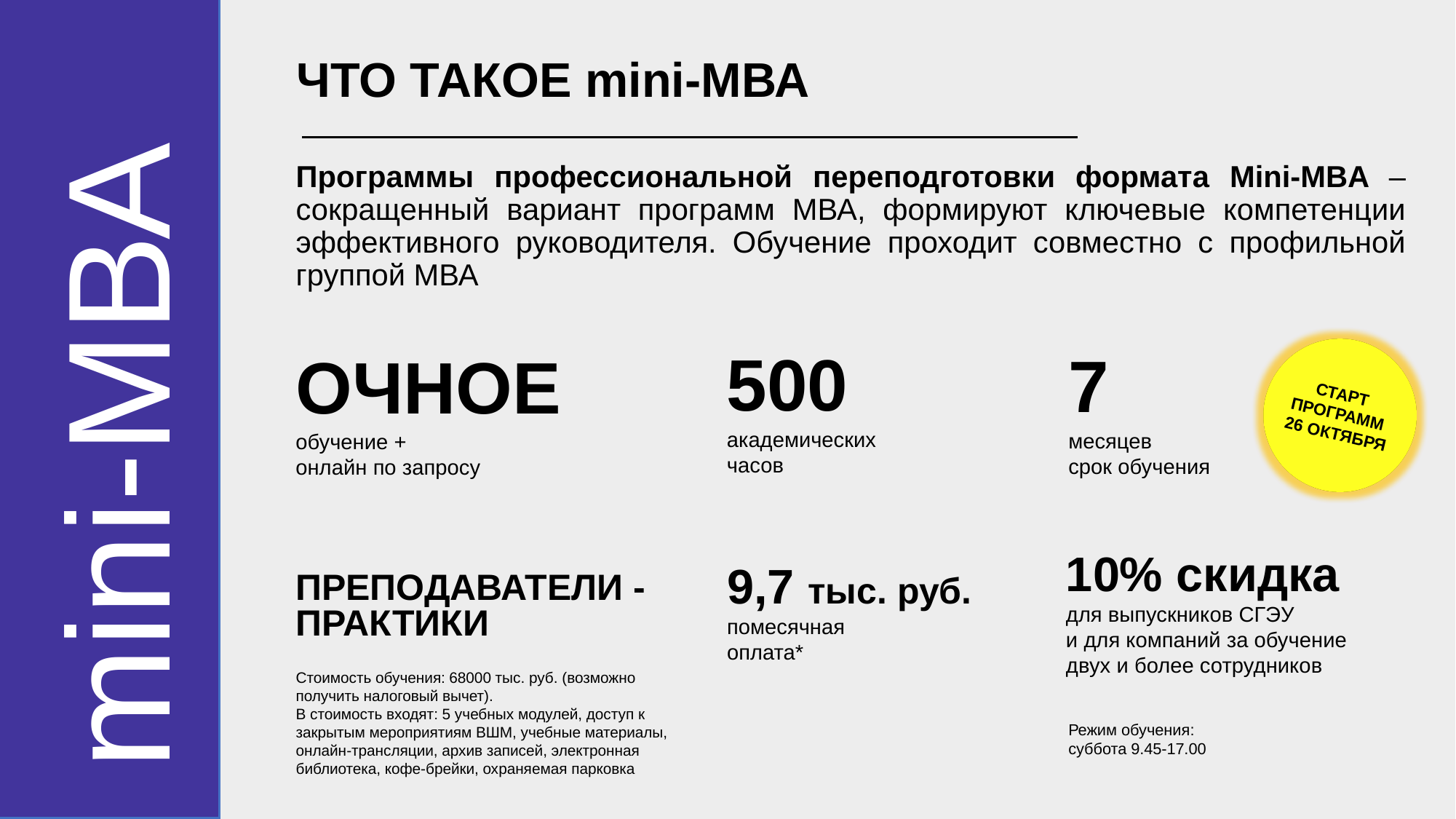

ЧТО ТАКОЕ mini-МВА
Программы профессиональной переподготовки формата Mini-MBA – сокращенный вариант программ МВА, формируют ключевые компетенции эффективного руководителя. Обучение проходит совместно с профильной группой МВА

mini-МВА
500
академических
часов
7
месяцев
срок обучения
ОЧНОЕ
обучение +
онлайн по запросу
10% скидка
для выпускников СГЭУ
и для компаний за обучение
двух и более сотрудников
9,7 тыс. руб.
помесячная
оплата*
ПРЕПОДАВАТЕЛИ -
ПРАКТИКИ

СТАРТ
ПРОГРАММ
21 ОКТЯБРЯ
СТАРТ
ПРОГРАММ
26 ОКТЯБРЯ
Стоимость обучения: 68000 тыс. руб. (возможно получить налоговый вычет).
В стоимость входят: 5 учебных модулей, доступ к закрытым мероприятиям ВШМ, учебные материалы, онлайн-трансляции, архив записей, электронная библиотека, кофе-брейки, охраняемая парковка

Режим обучения:
суббота 9.45-17.00